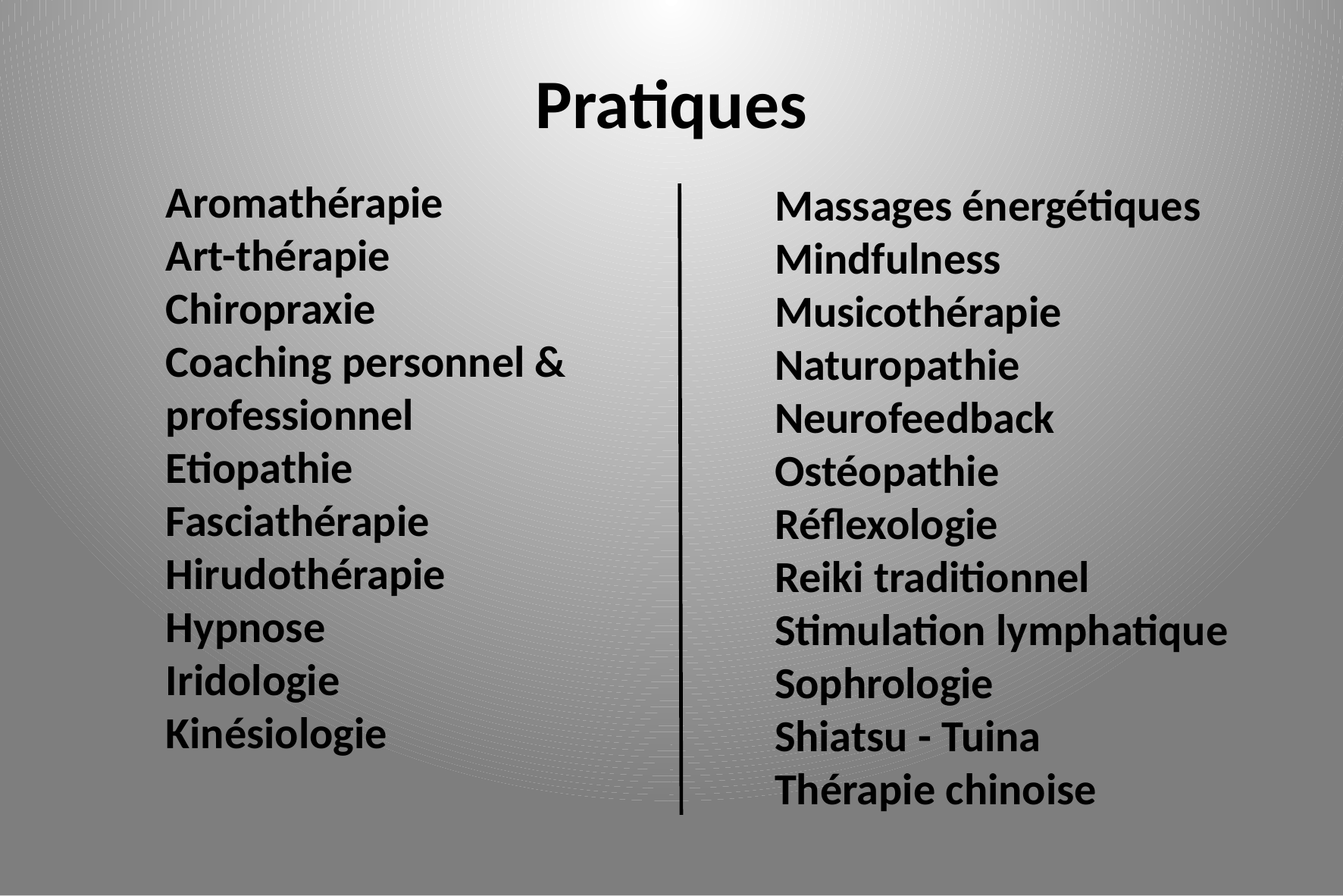

Pratiques
Aromathérapie
Art-thérapie
Chiropraxie
Coaching personnel & professionnel
Etiopathie
Fasciathérapie
Hirudothérapie
Hypnose
Iridologie
Kinésiologie
Massages énergétiques
Mindfulness
Musicothérapie
Naturopathie
Neurofeedback
Ostéopathie
Réflexologie
Reiki traditionnel
Stimulation lymphatique
Sophrologie
Shiatsu - Tuina
Thérapie chinoise